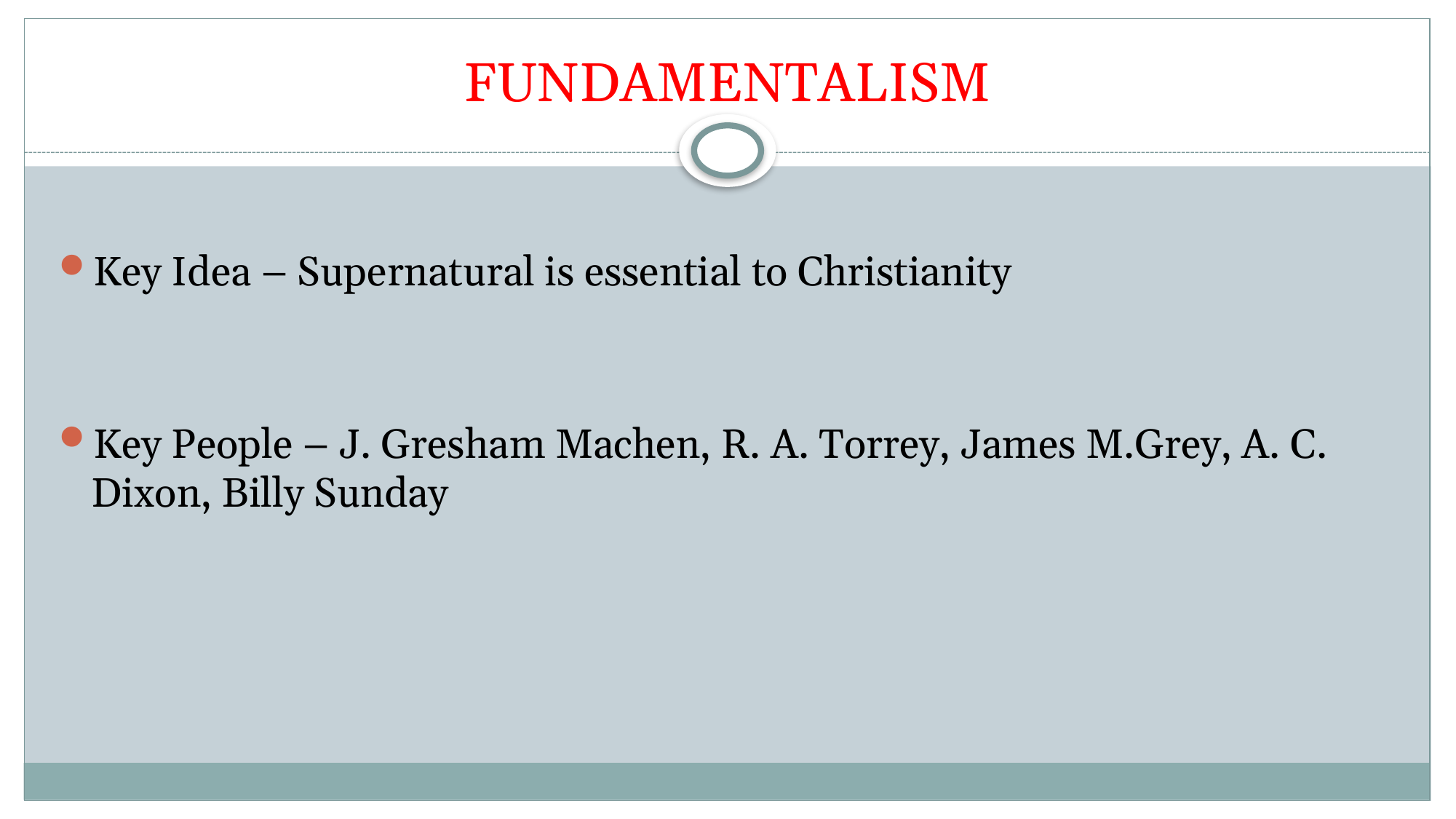

# FUNDAMENTALISM

Key Idea – Supernatural is essential to Christianity

Key People – J. Gresham Machen, R. A. Torrey, James M.Grey, A. C. Dixon, Billy Sunday